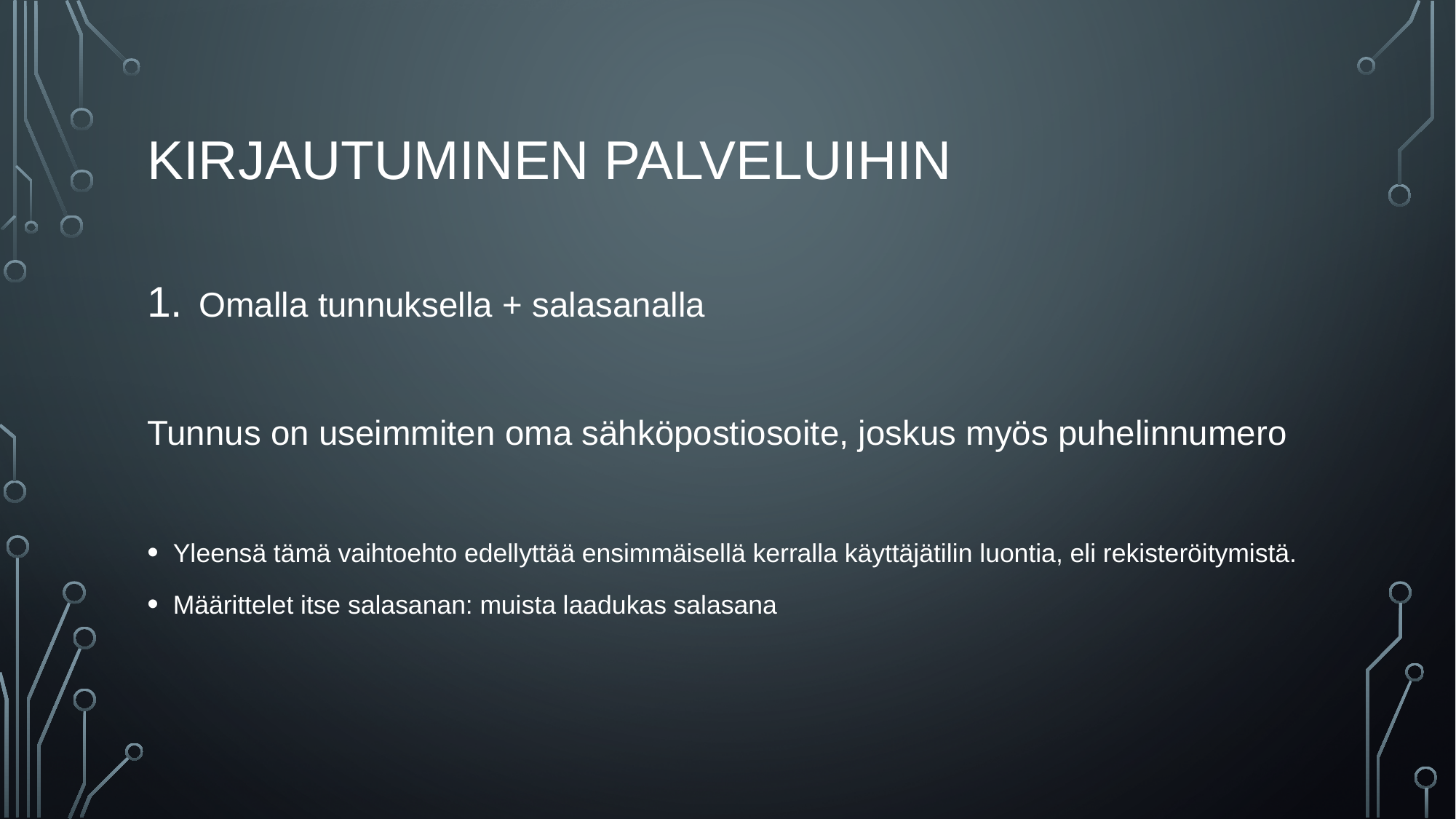

# Kirjautuminen palveluihin
Omalla tunnuksella + salasanalla

Tunnus on useimmiten oma sähköpostiosoite, joskus myös puhelinnumero

Yleensä tämä vaihtoehto edellyttää ensimmäisellä kerralla käyttäjätilin luontia, eli rekisteröitymistä.
Määrittelet itse salasanan: muista laadukas salasana